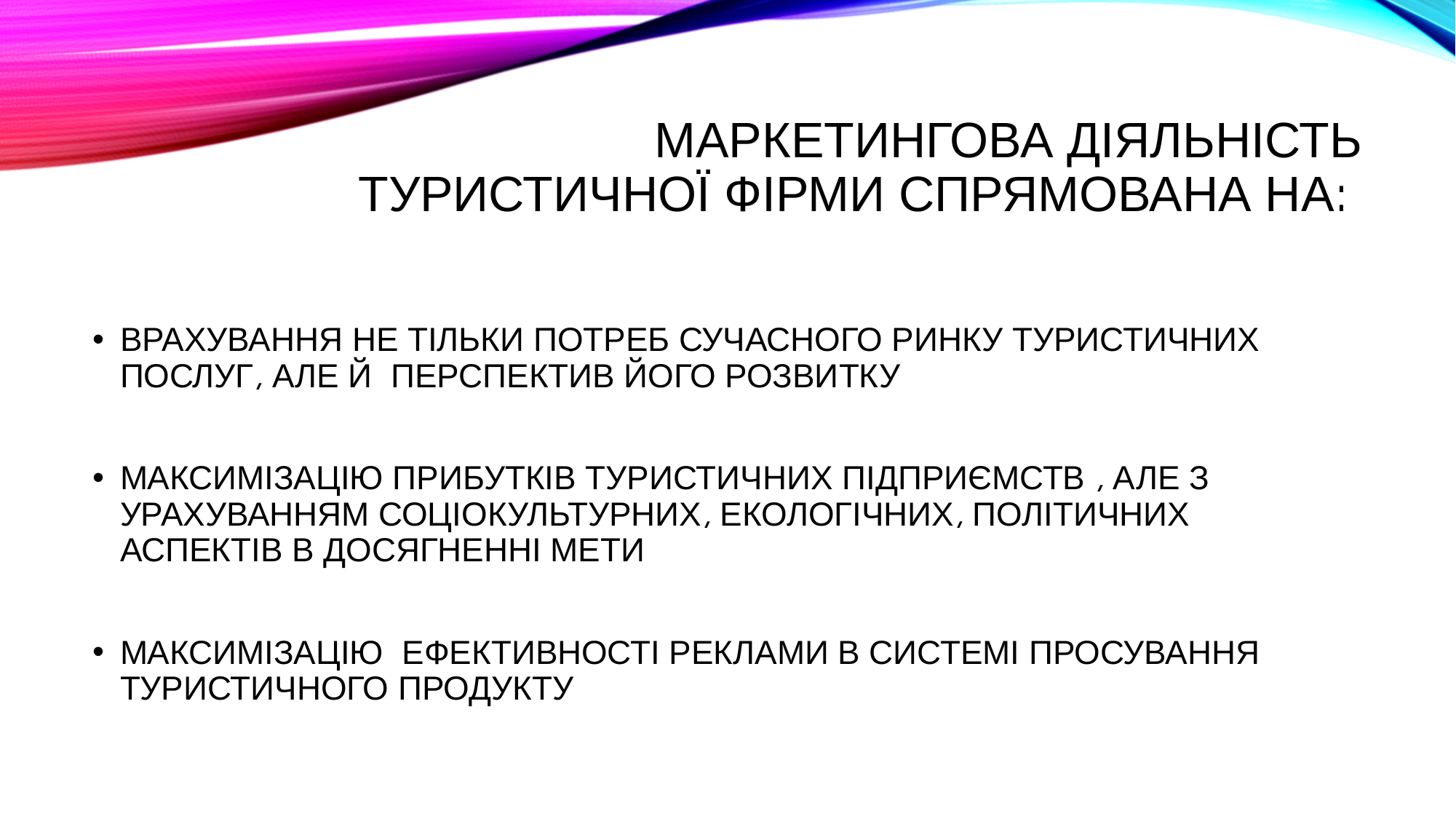

# МАРКЕТИНГОВА ДІЯЛЬНІСТЬ ТУРИСТИЧНОЇ ФІРМИ СПРЯМОВАНА НА:

ВРАХУВАННЯ НЕ ТІЛЬКИ ПОТРЕБ СУЧАСНОГО РИНКУ ТУРИСТИЧНИХ ПОСЛУГ, АЛЕ Й  ПЕРСПЕКТИВ ЙОГО РОЗВИТКУ

МАКСИМІЗАЦІЮ ПРИБУТКІВ ТУРИСТИЧНИХ ПІДПРИЄМСТВ , АЛЕ З УРАХУВАННЯМ СОЦІОКУЛЬТУРНИХ, ЕКОЛОГІЧНИХ, ПОЛІТИЧНИХ АСПЕКТІВ В ДОСЯГНЕННІ МЕТИ

МАКСИМІЗАЦІЮ  ЕФЕКТИВНОСТІ РЕКЛАМИ В СИСТЕМІ ПРОСУВАННЯ ТУРИСТИЧНОГО ПРОДУКТУ